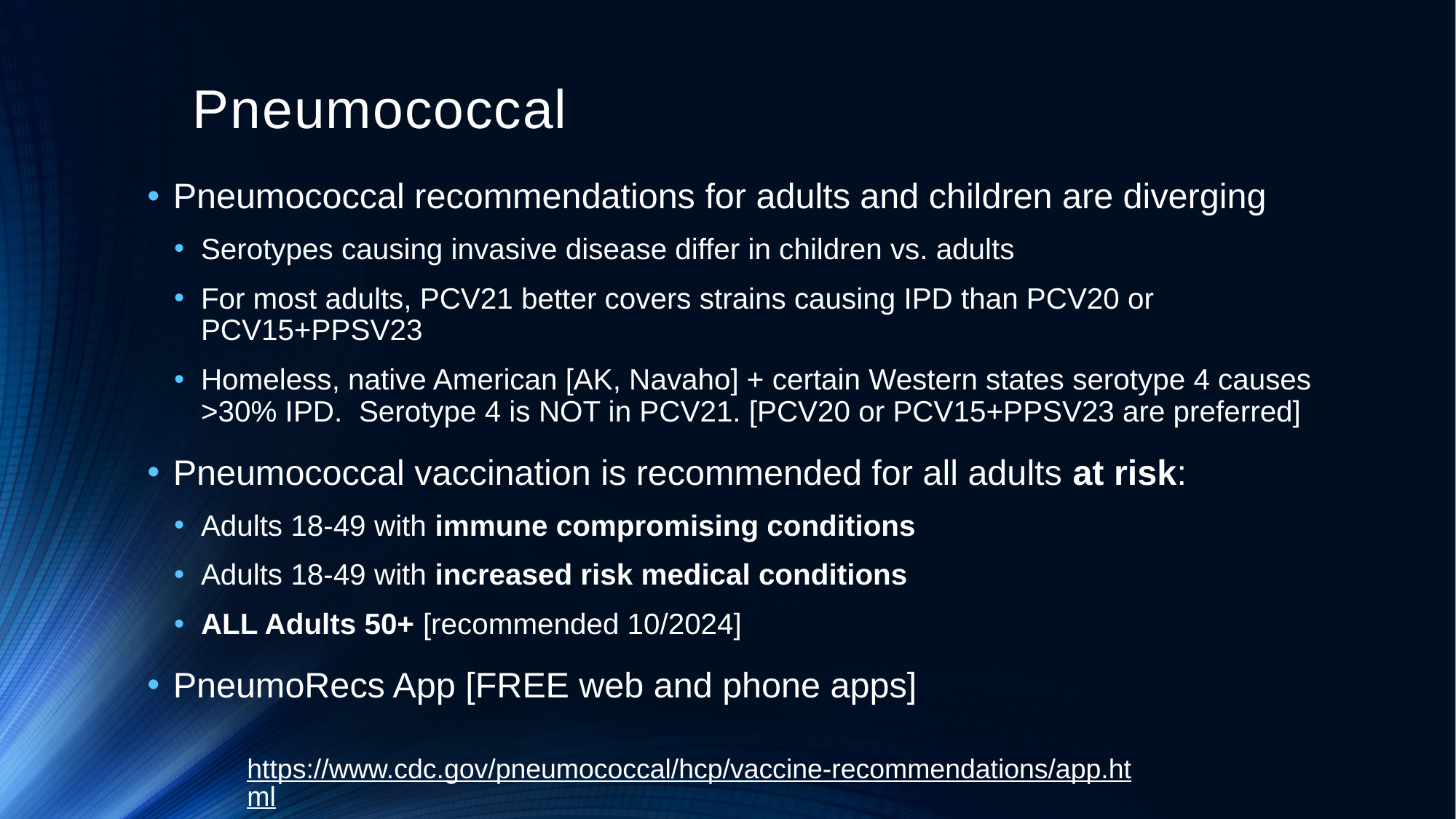

# Pneumococcal
Pneumococcal recommendations for adults and children are diverging
Serotypes causing invasive disease differ in children vs. adults
For most adults, PCV21 better covers strains causing IPD than PCV20 or PCV15+PPSV23
Homeless, native American [AK, Navaho] + certain Western states serotype 4 causes >30% IPD.  Serotype 4 is NOT in PCV21. [PCV20 or PCV15+PPSV23 are preferred]
Pneumococcal vaccination is recommended for all adults at risk:
Adults 18-49 with immune compromising conditions
Adults 18-49 with increased risk medical conditions
ALL Adults 50+ [recommended 10/2024]
PneumoRecs App [FREE web and phone apps]
https://www.cdc.gov/pneumococcal/hcp/vaccine-recommendations/app.html